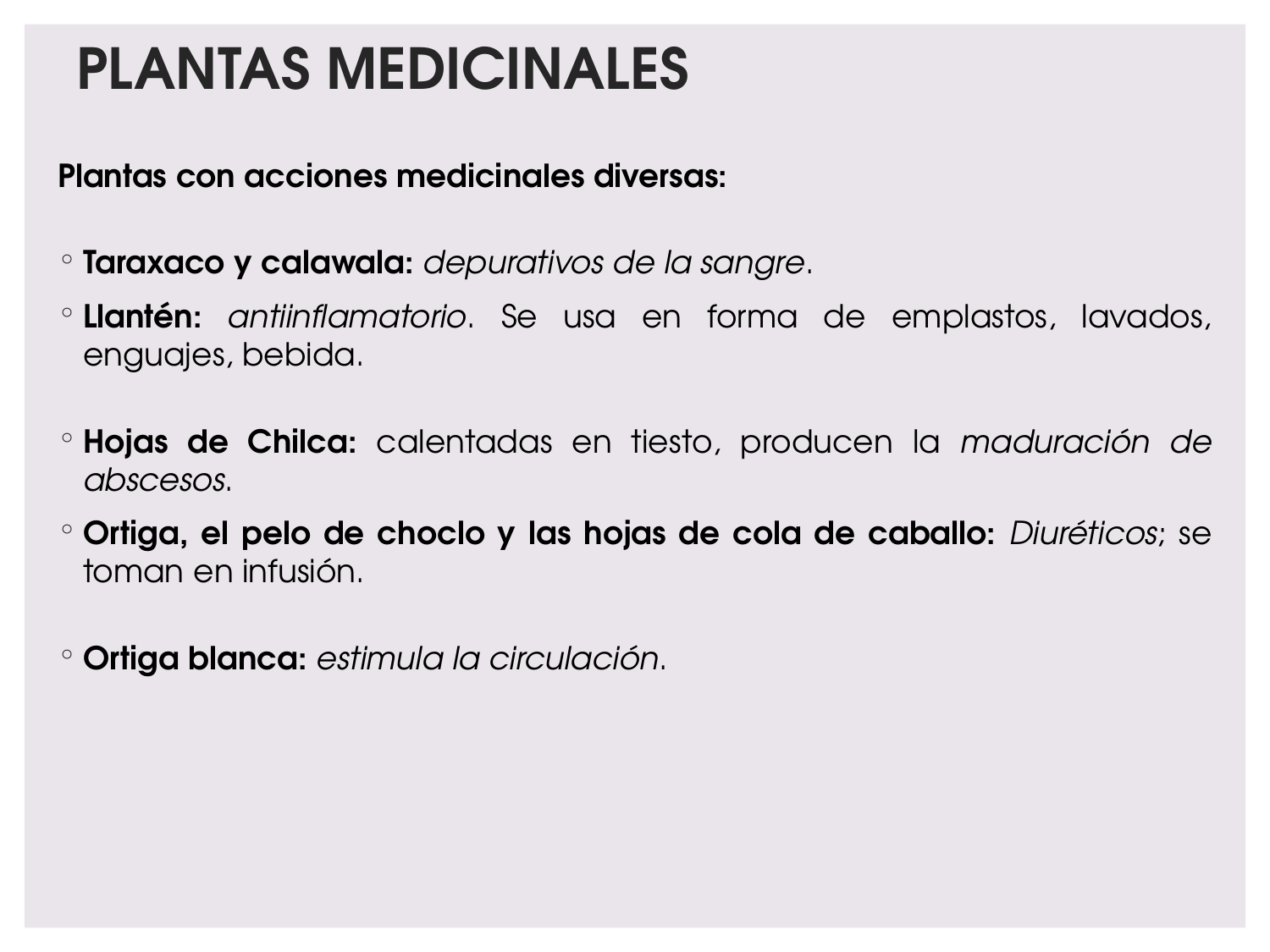

# PLANTAS MEDICINALES

Plantas con acciones medicinales diversas:

Taraxaco y calawala: depurativos de la sangre.
Llantén: antiinflamatorio. Se usa en forma de emplastos, lavados, enguajes, bebida.

Hojas de Chilca: calentadas en tiesto, producen la maduración de abscesos.
Ortiga, el pelo de choclo y las hojas de cola de caballo: Diuréticos; se toman en infusión.

Ortiga blanca: estimula la circulación.